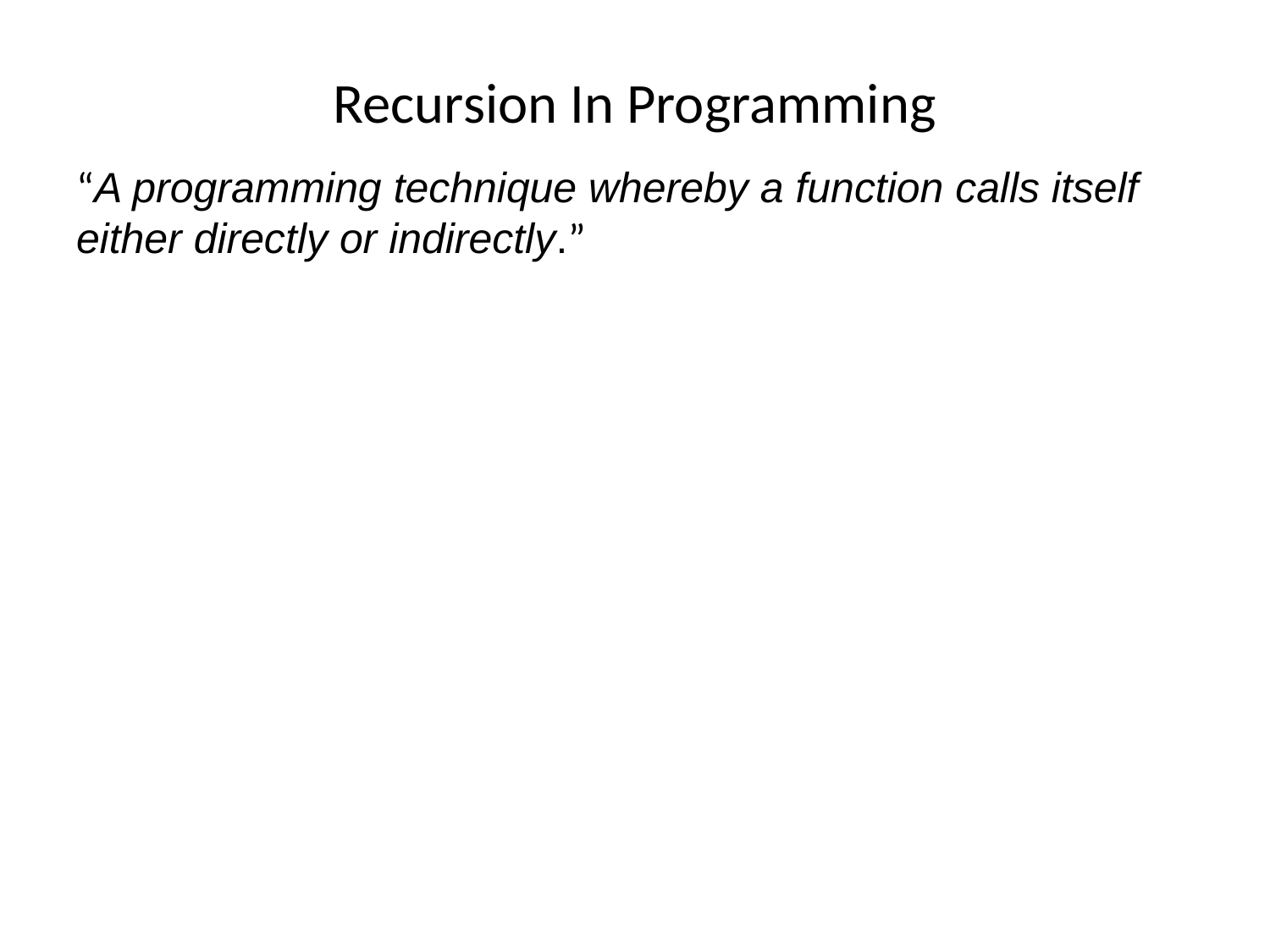

Recursion In Programming
“A programming technique whereby a function calls itself either directly or indirectly.”